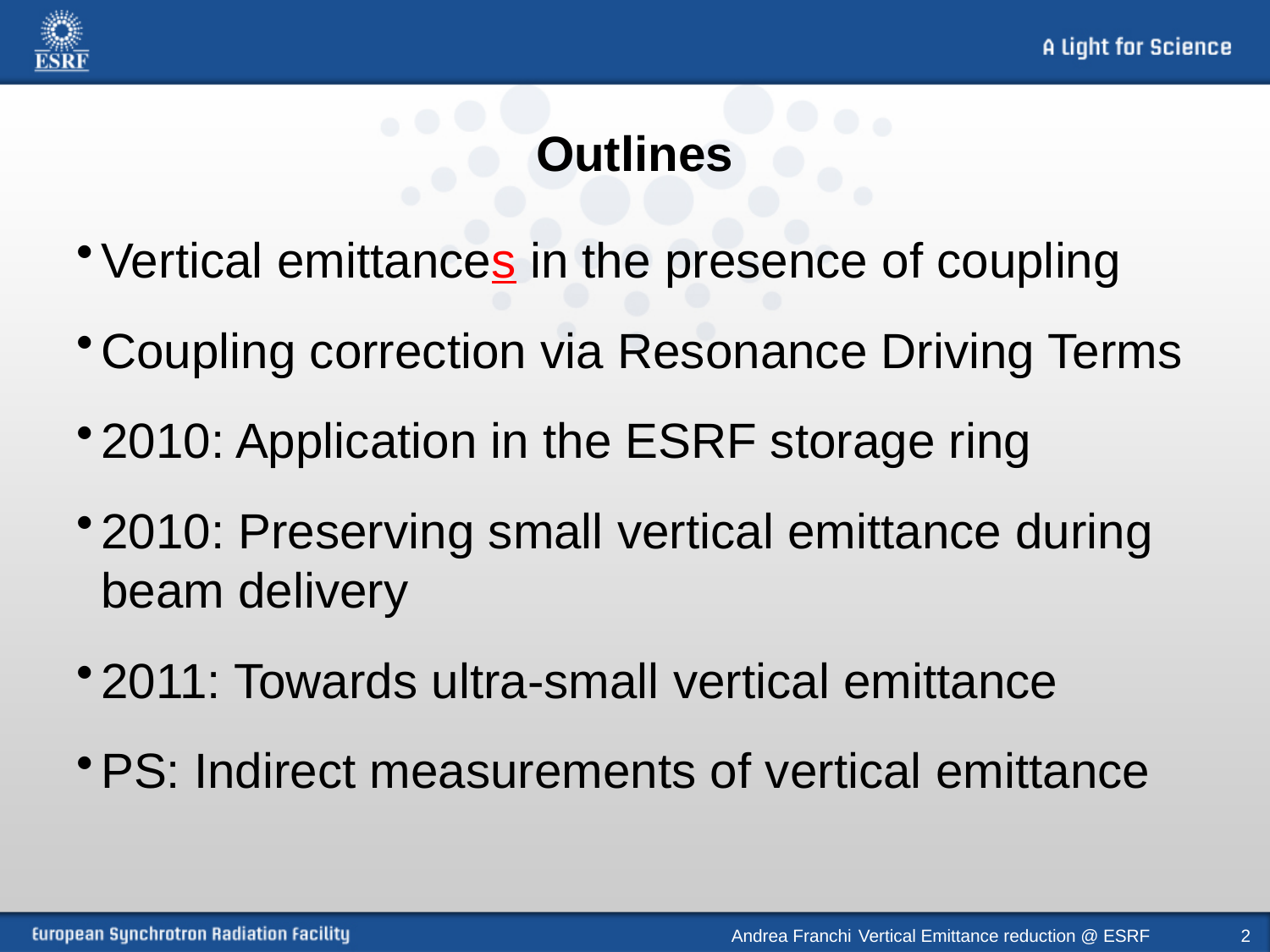

# Outlines
Vertical emittances in the presence of coupling
Coupling correction via Resonance Driving Terms
2010: Application in the ESRF storage ring
2010: Preserving small vertical emittance during beam delivery
2011: Towards ultra-small vertical emittance
PS: Indirect measurements of vertical emittance
Andrea Franchi 	Vertical Emittance reduction @ ESRF
2